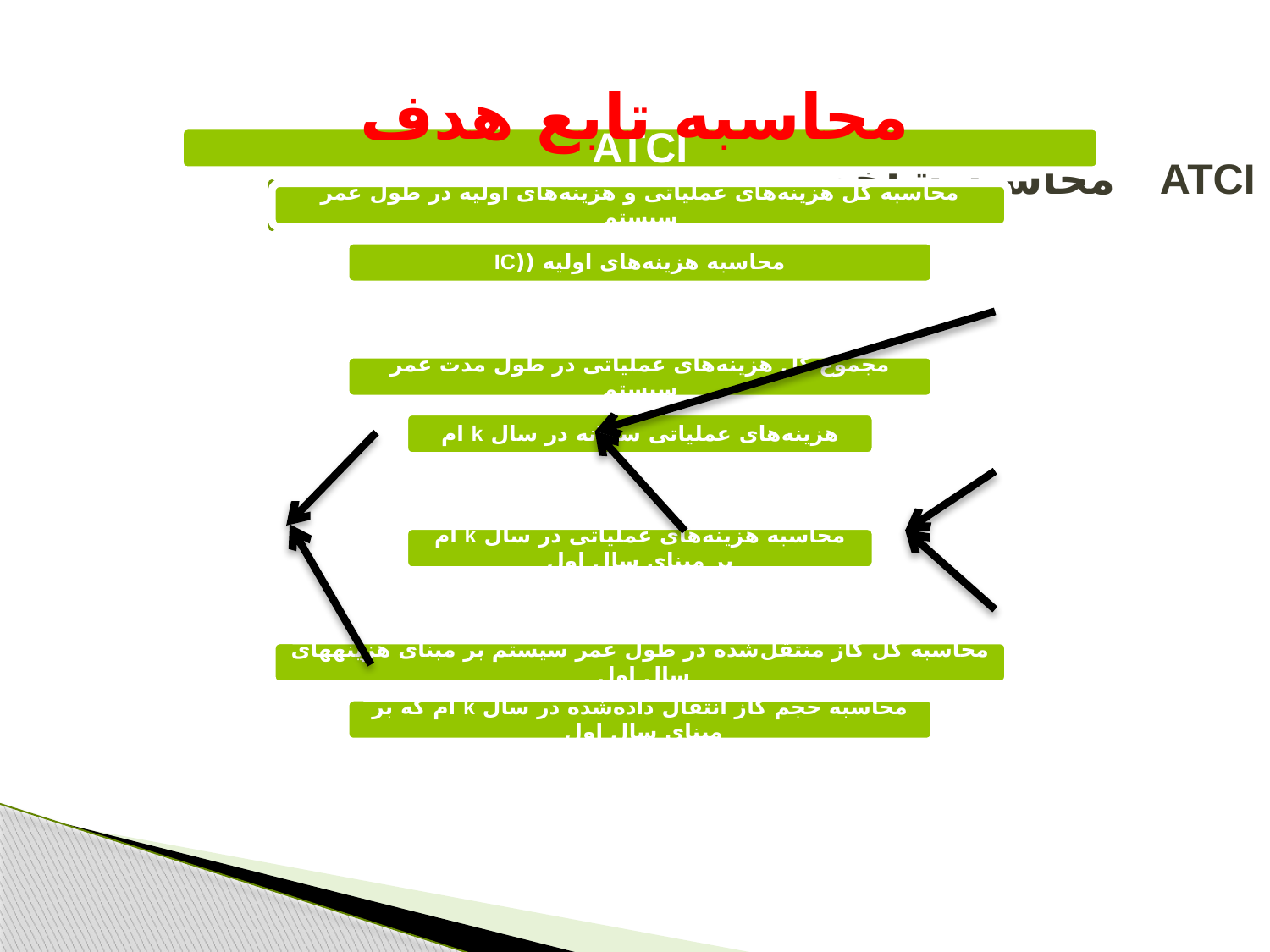

محاسبه تابع هدف
# محاسبه شاخص   ATCI
محاسبه کل گاز منتقل‌شده در طول عمر سیستم بر مبنای هزینه­های سال اول
محاسبه کل هزینه‌های عملیاتی و هزینه‌های اولیه در طول عمر سیستم
مجموع کل هزینه‌های عملیاتی در طول مدت عمر سیستم
ATCI
محاسبه حجم گاز انتقال داده‌شده در سال k ام که بر مبنای سال اول
محاسبه هزینه‌های اولیه ((IC
محاسبه هزینه‌های عملیاتی در سال k ام بر مبنای سال اول